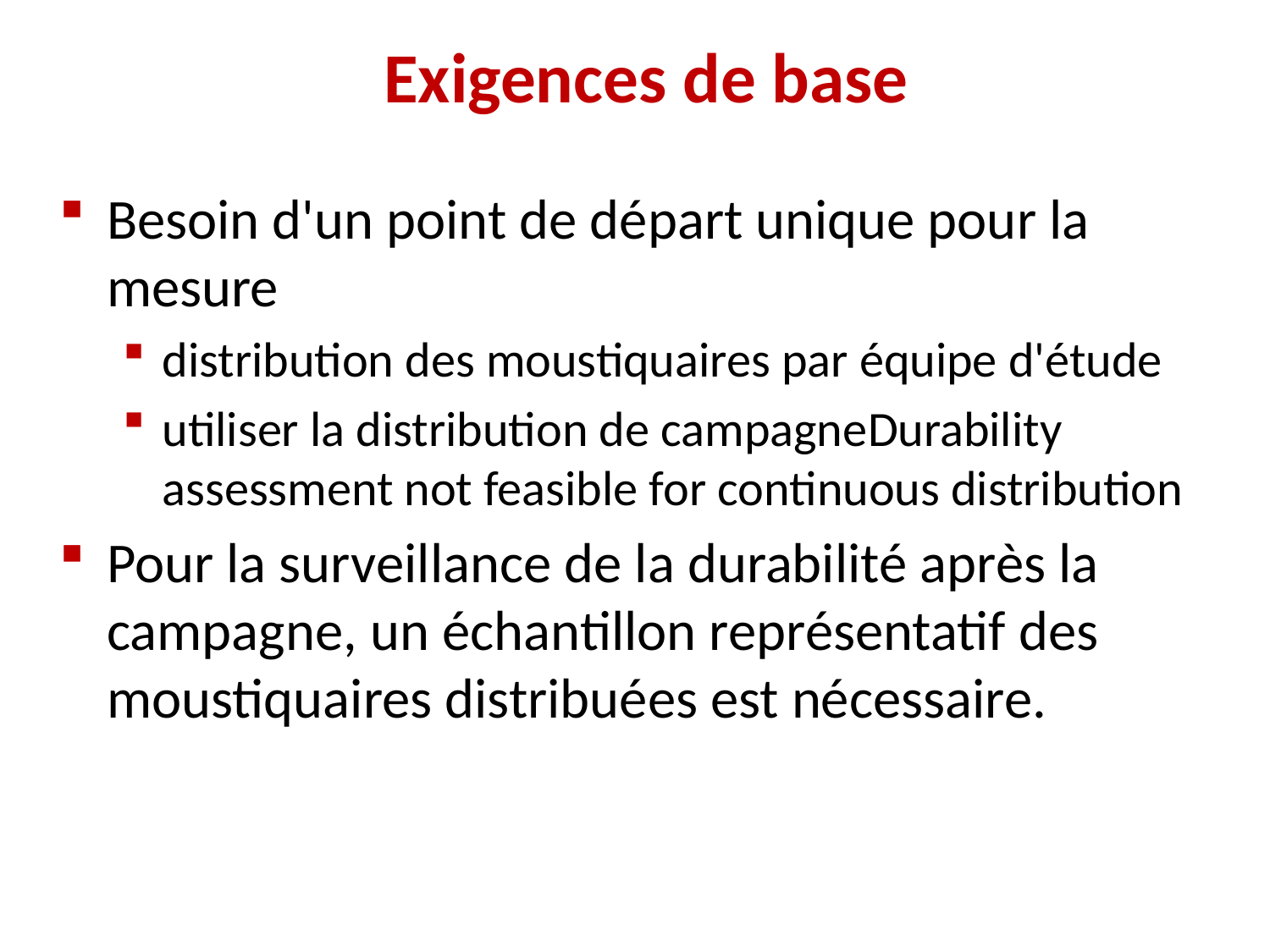

Exigences de base
Besoin d'un point de départ unique pour la mesure
distribution des moustiquaires par équipe d'étude
utiliser la distribution de campagneDurability assessment not feasible for continuous distribution
Pour la surveillance de la durabilité après la campagne, un échantillon représentatif des moustiquaires distribuées est nécessaire.